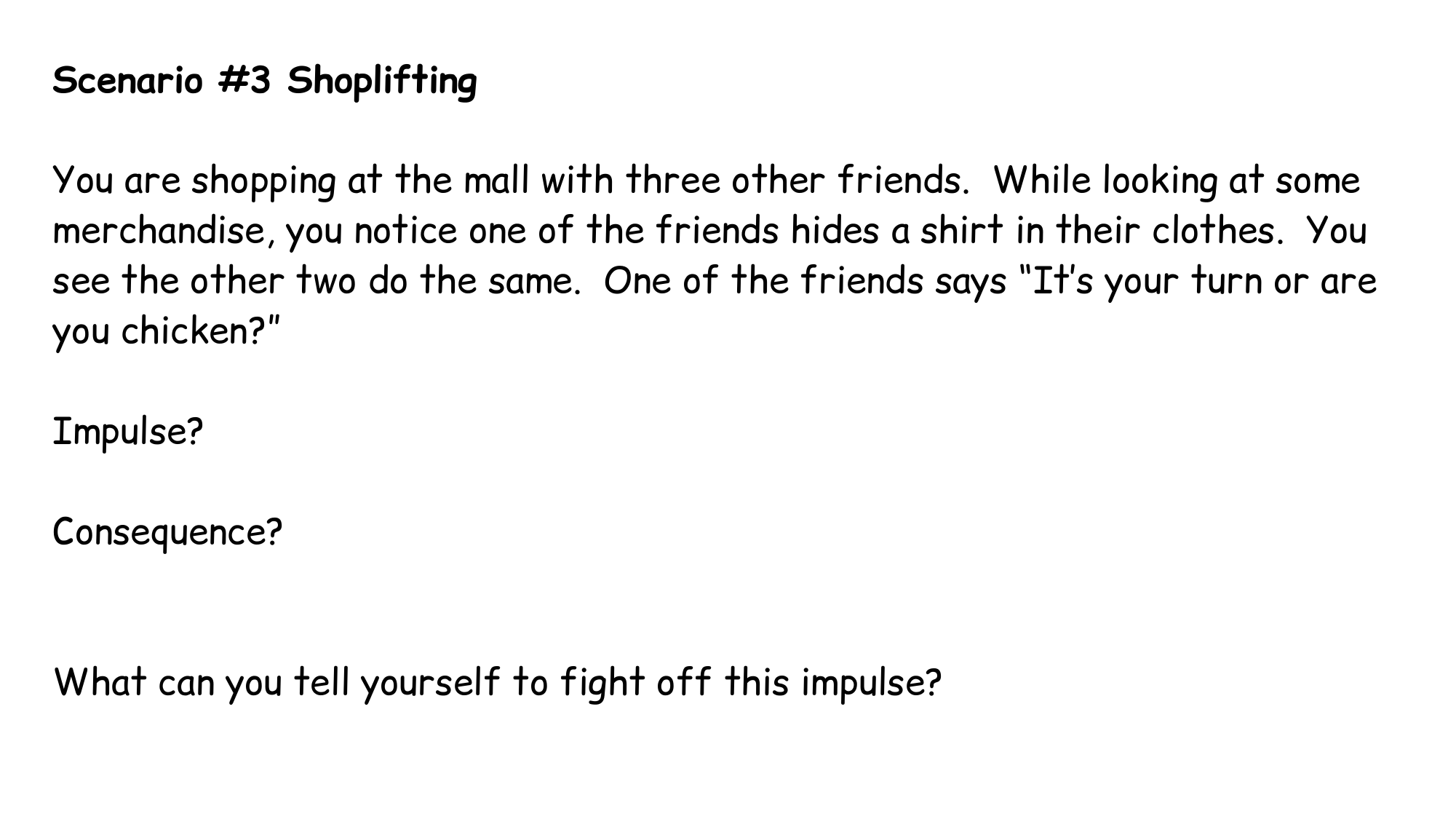

Scenario #3 Shoplifting

You are shopping at the mall with three other friends.  While looking at some merchandise, you notice one of the friends hides a shirt in their clothes.  You see the other two do the same.  One of the friends says “It’s your turn or are you chicken?”

Impulse?

Consequence?

What can you tell yourself to fight off this impulse?